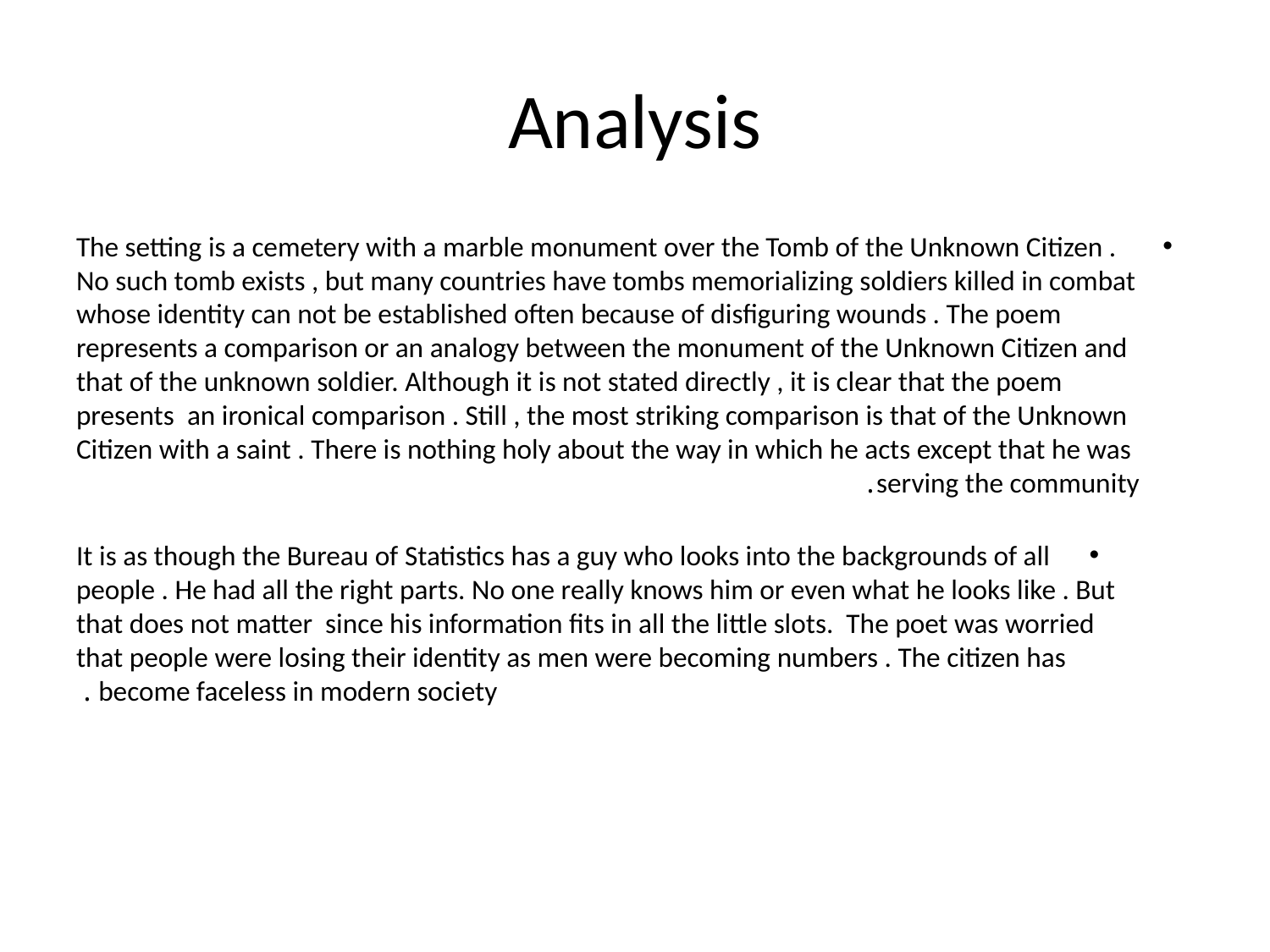

# Analysis
 The setting is a cemetery with a marble monument over the Tomb of the Unknown Citizen . No such tomb exists , but many countries have tombs memorializing soldiers killed in combat whose identity can not be established often because of disfiguring wounds . The poem represents a comparison or an analogy between the monument of the Unknown Citizen and that of the unknown soldier. Although it is not stated directly , it is clear that the poem presents  an ironical comparison . Still , the most striking comparison is that of the Unknown Citizen with a saint . There is nothing holy about the way in which he acts except that he was serving the community.
It is as though the Bureau of Statistics has a guy who looks into the backgrounds of all people . He had all the right parts. No one really knows him or even what he looks like . But that does not matter  since his information fits in all the little slots.  The poet was worried that people were losing their identity as men were becoming numbers . The citizen has become faceless in modern society .